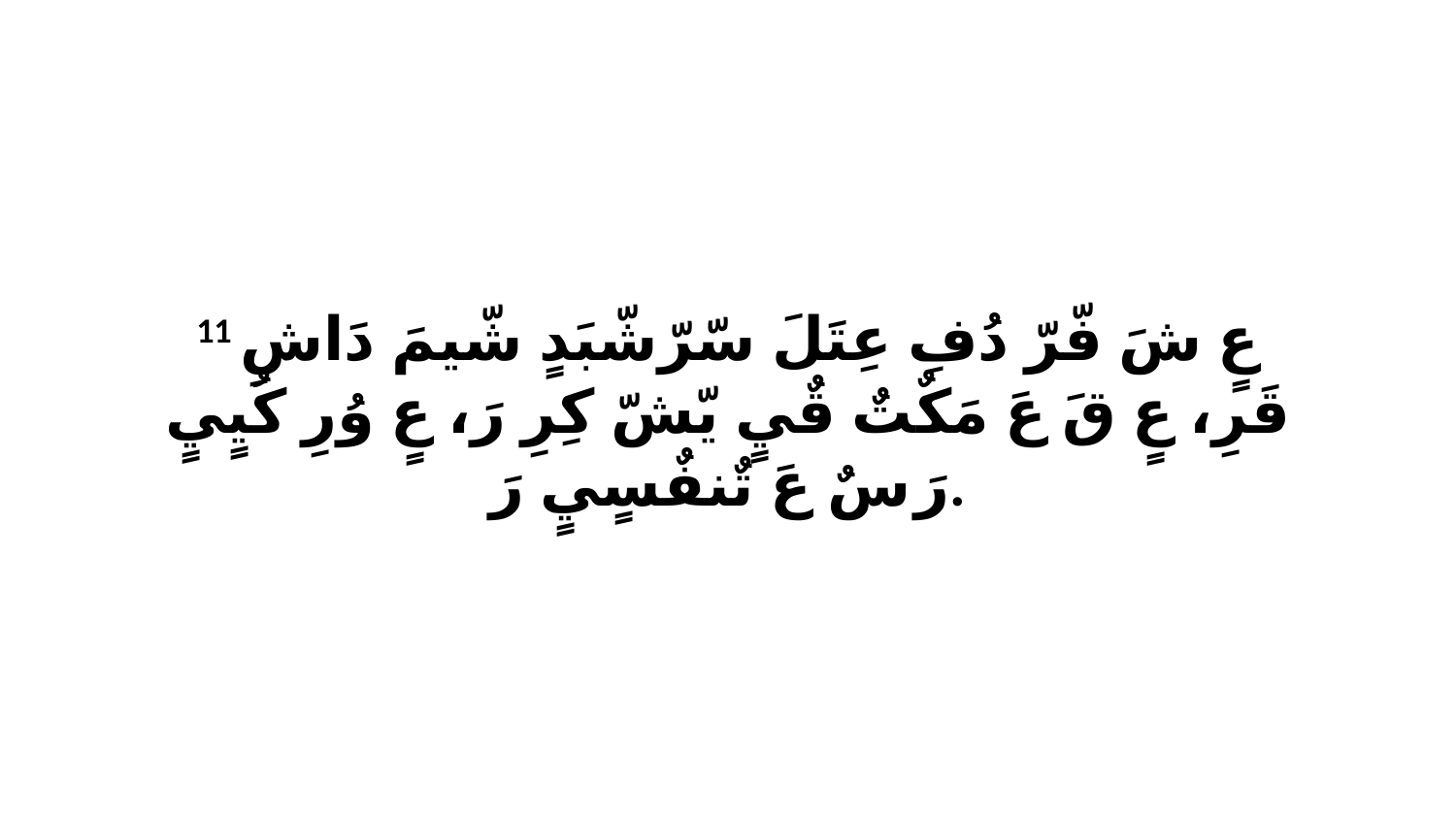

11 عٍ شَ فّرّ دُفِ عِتَلَ سّرّشّبَدٍ شّيمَ دَاشِ قَرِ، عٍ قَ عَ مَكٌتٌ قٌيٍ يّشّ كِرِ رَ، عٍ وُرِ كُيٍيٍ رَ سٌ عَ تٌنفٌسٍيٍ رَ.